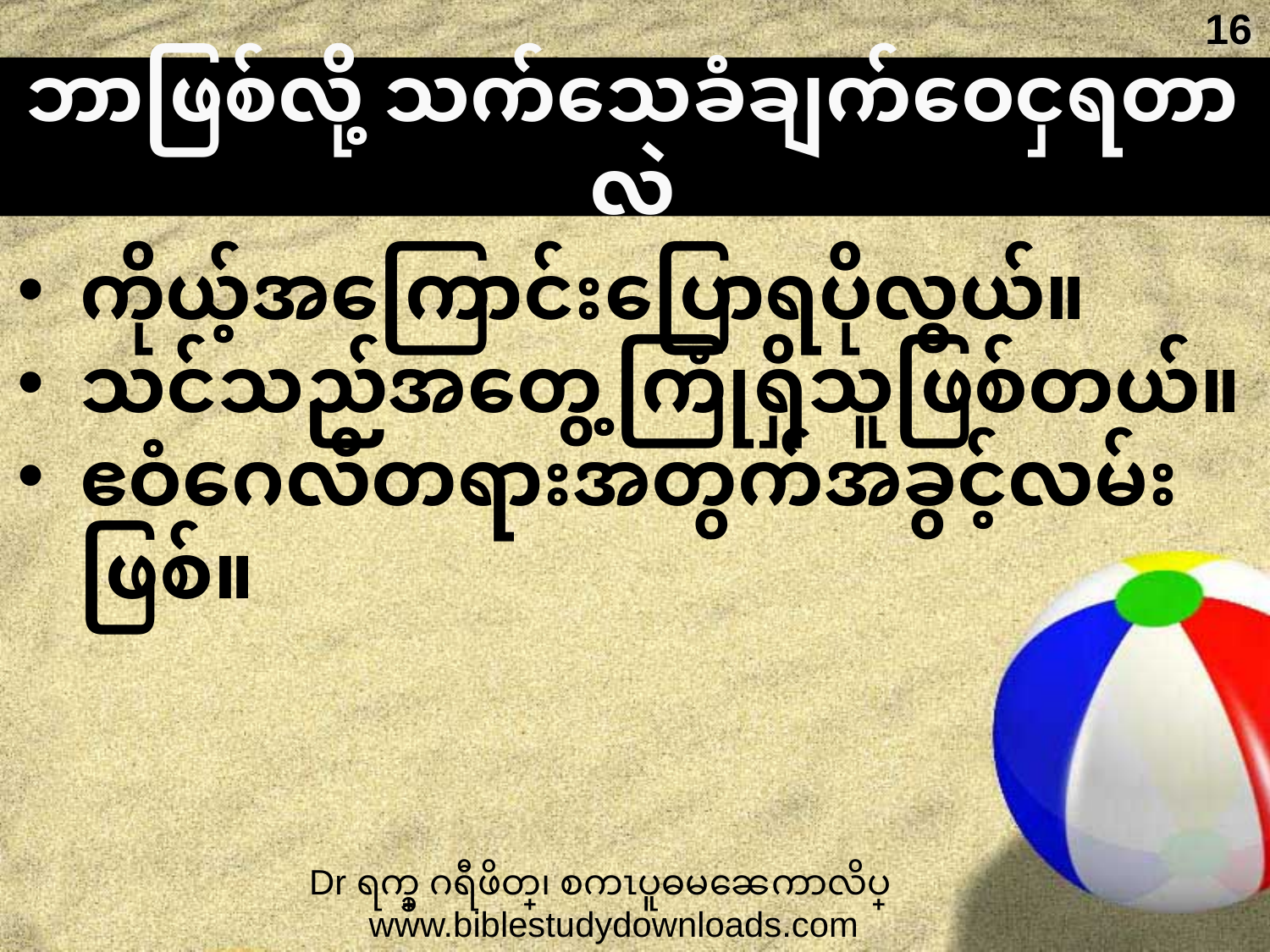

16
ဘာဖြစ်လို့ သက်သေခံချက်ဝေငှရတာလဲ
ကိုယ့်အကြောင်းပြောရပိုလွယ်။
သင်သည်အတွေ့ကြုံရှိသူဖြစ်တယ်။
ဧဝံဂေလိတရားအတွက်အခွင့်လမ်းဖြစ်။
Dr ရက္ခ္ ဂရီဖိတ္၊ စကၤပူဓမၼေကာလိပ္
www.biblestudydownloads.com